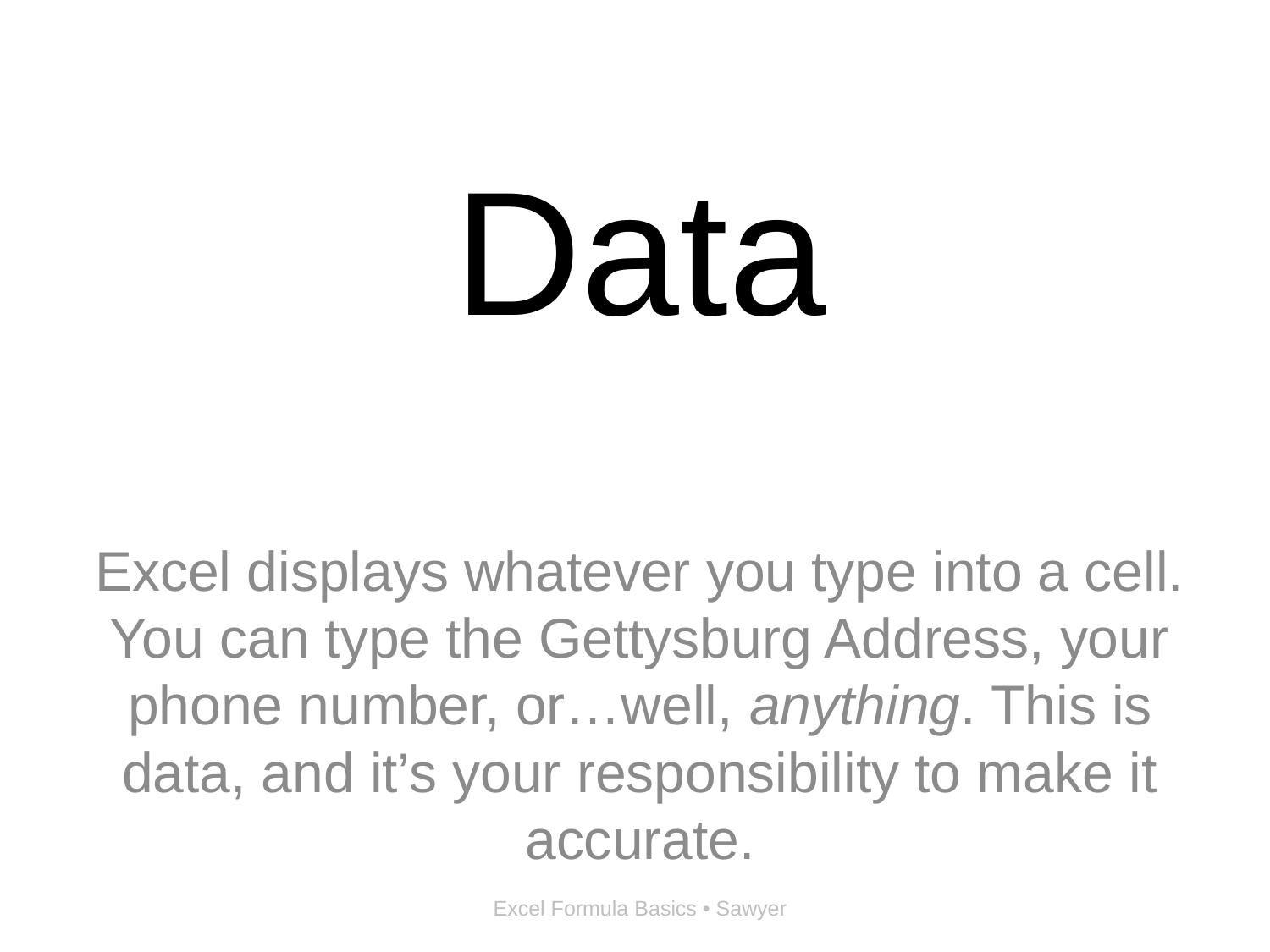

# Data
Excel displays whatever you type into a cell. You can type the Gettysburg Address, your phone number, or…well, anything. This is data, and it’s your responsibility to make it accurate.